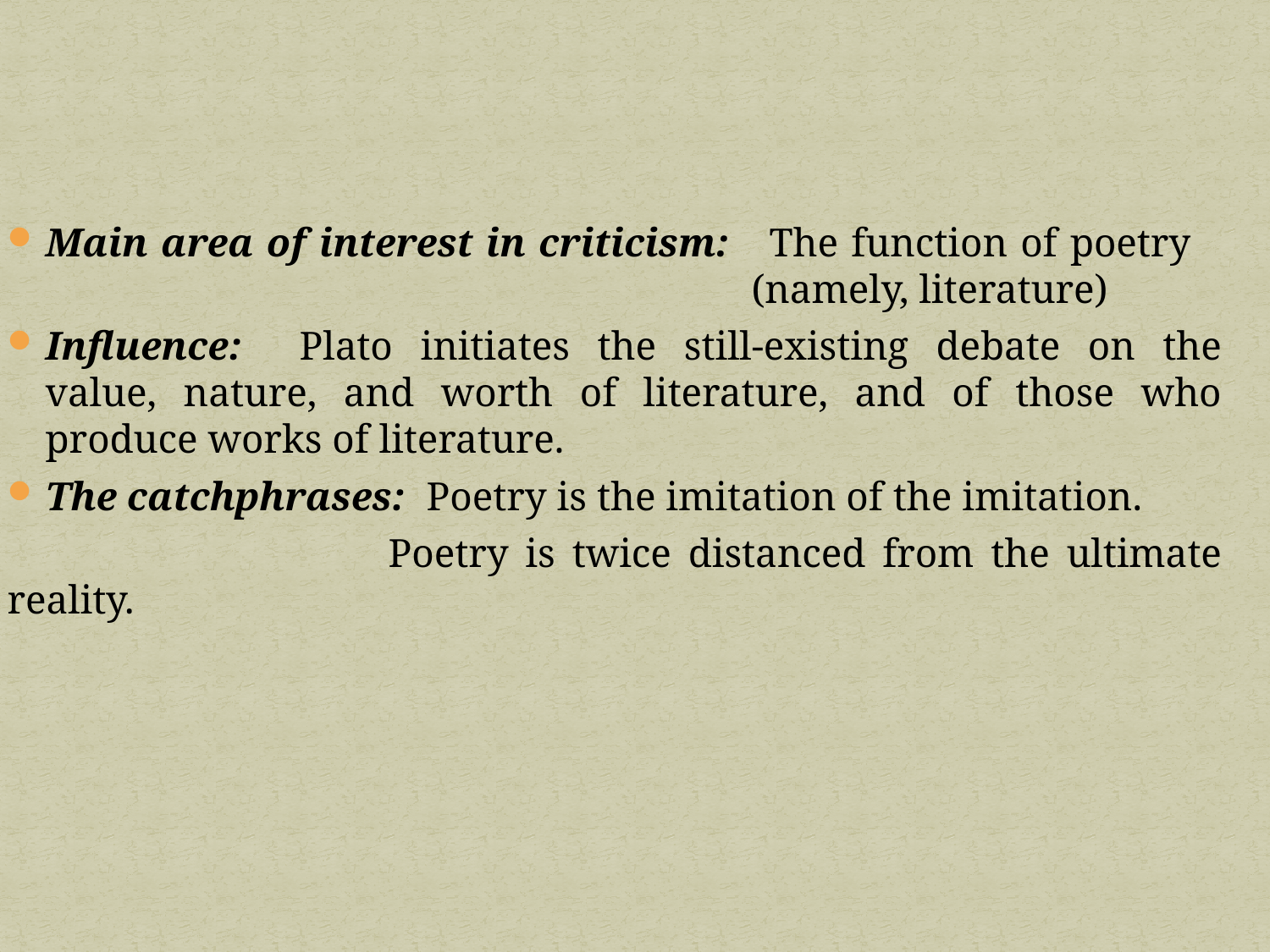

Main area of interest in criticism:   The function of poetry 						       (namely, literature)
Influence:	Plato initiates the still-existing debate on the value, nature, and worth of literature, and of those who produce works of literature.
The catchphrases: 	Poetry is the imitation of the imitation.
			Poetry is twice distanced from the ultimate reality.